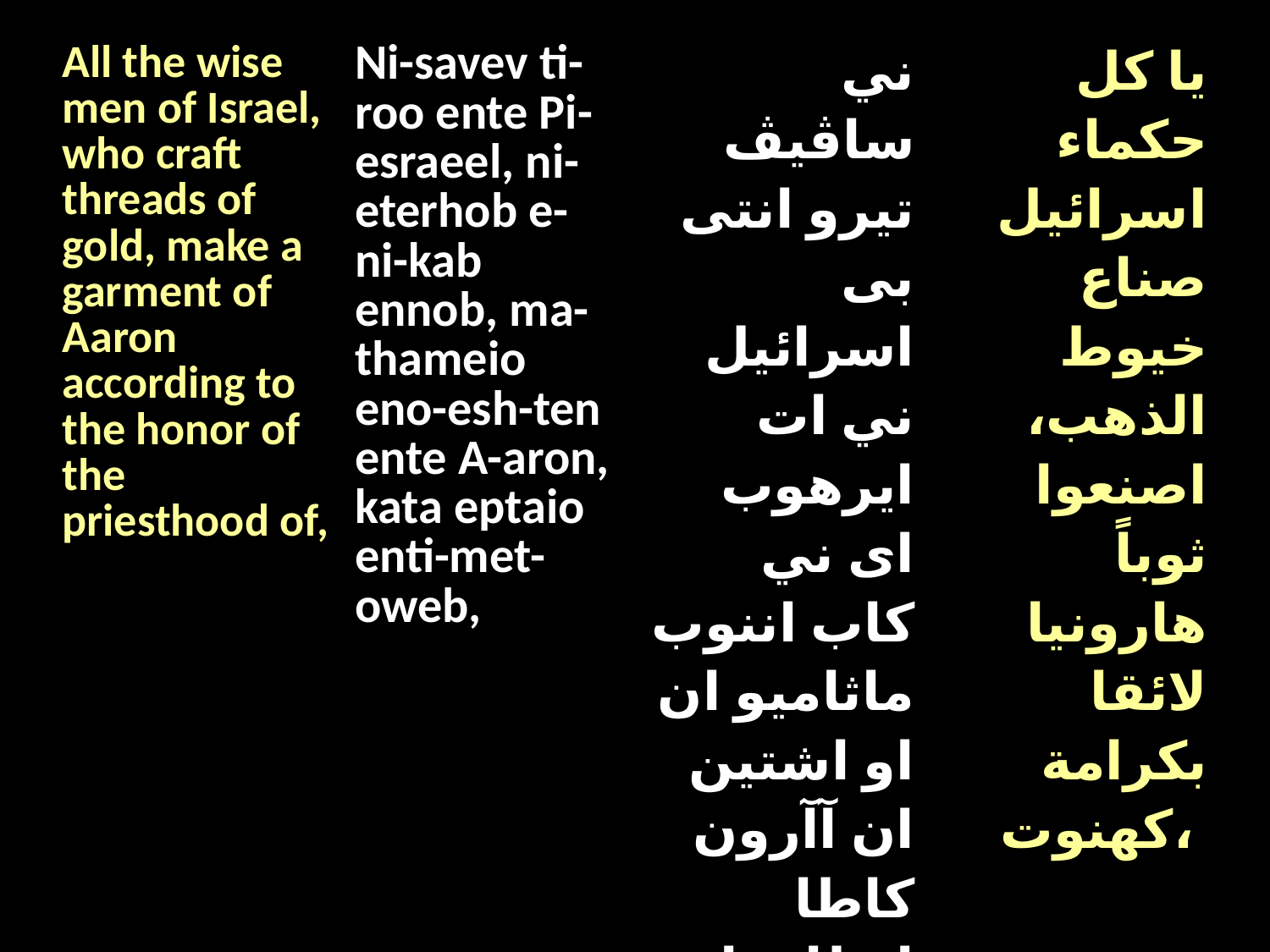

| All the wise men of Israel, who craft threads of gold, make a garment of Aaron according to the honor of the priesthood of, | Ni-savev ti-roo ente Pi-esraeel, ni-eterhob e-ni-kab ennob, ma-thameio eno-esh-ten ente A-aron, kata eptaio enti-met-oweb, | ني ساڤيڤ تيرو انتى بى اسرائيل ني ات ايرهوب اى ني كاب اننوب ماثاميو ان او اشتين ان آآرون كاطا ابطايو ان تي ميت أويب. | يا كل حكماء اسرائيل صناع خيوط الذهب، اصنعوا ثوباً هارونيا لائقا بكرامة كهنوت، |
| --- | --- | --- | --- |